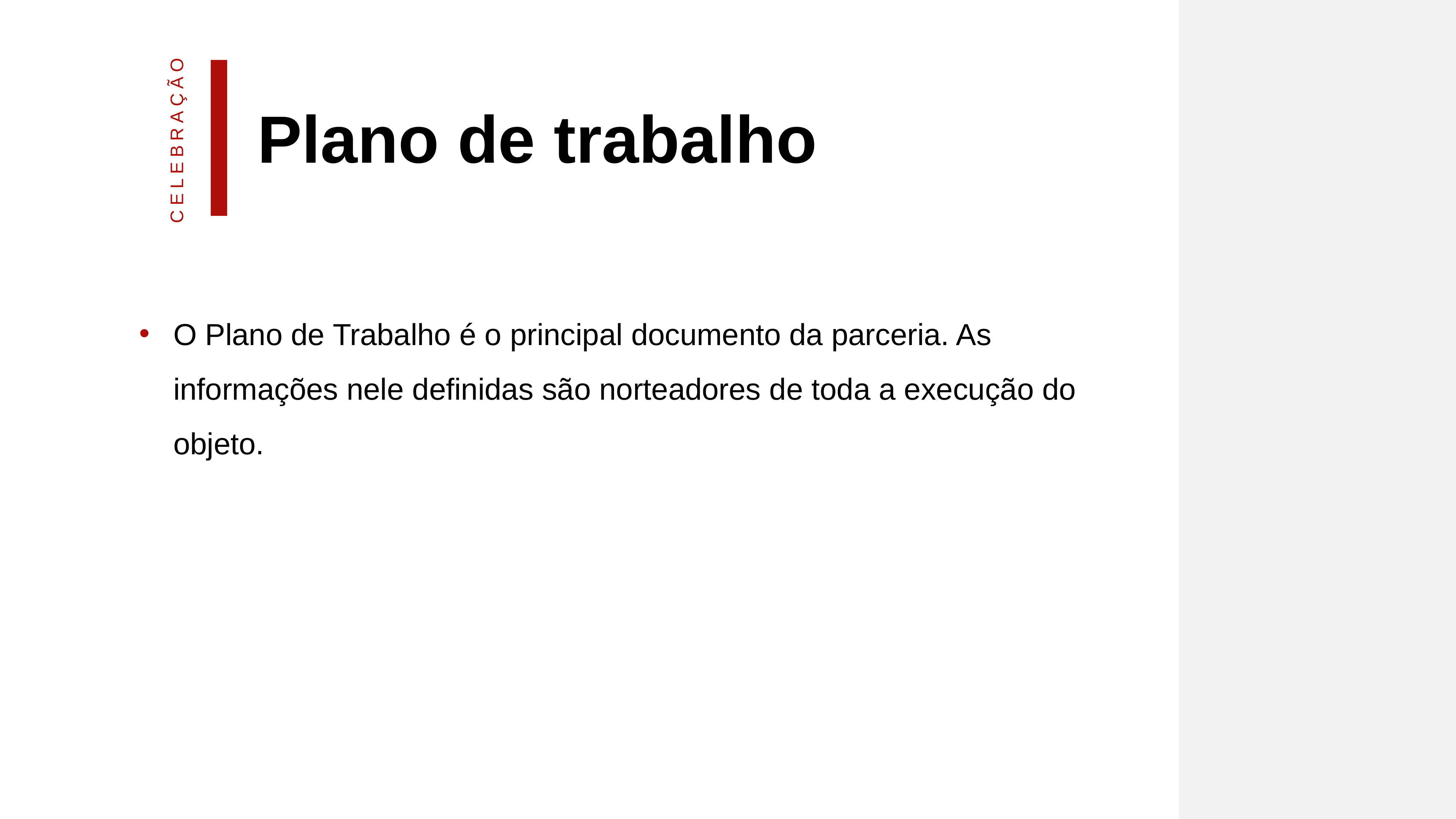

Plano de trabalho

celebração
O Plano de Trabalho é o principal documento da parceria. As informações nele definidas são norteadores de toda a execução do objeto.